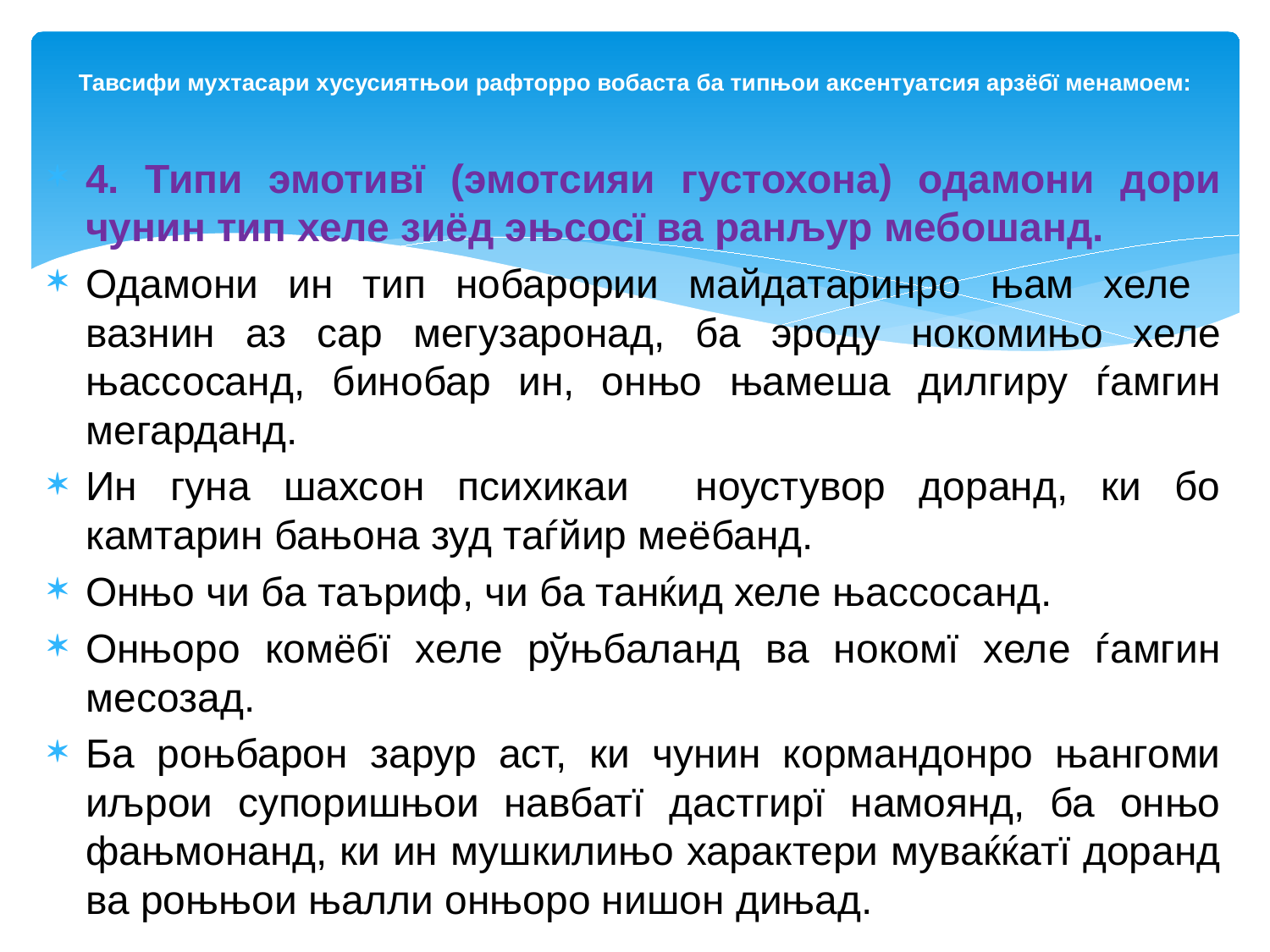

# Тавсифи мухтасари хусусиятњои рафторро вобаста ба типњои аксентуатсия арзёбї менамоем:
4. Типи эмотивї (эмотсияи густохона) одамони дори чунин тип хеле зиёд эњсосї ва ранљур мебошанд.
Одамони ин тип нобарории майдатаринро њам хеле  вазнин аз сар мегузаронад, ба эроду нокомињо хеле њассосанд, бинобар ин, онњо њамеша дилгиру ѓамгин мегарданд.
Ин гуна шахсон психикаи  ноустувор доранд, ки бо камтарин бањона зуд таѓйир меёбанд.
Онњо чи ба таъриф, чи ба танќид хеле њассосанд.
Онњоро комёбї хеле рўњбаланд ва нокомї хеле ѓамгин месозад.
Ба роњбарон зарур аст, ки чунин кормандонро њангоми иљрои супоришњои навбатї дастгирї намоянд, ба онњо фањмонанд, ки ин мушкилињо характери муваќќатї доранд ва роњњои њалли онњоро нишон дињад.